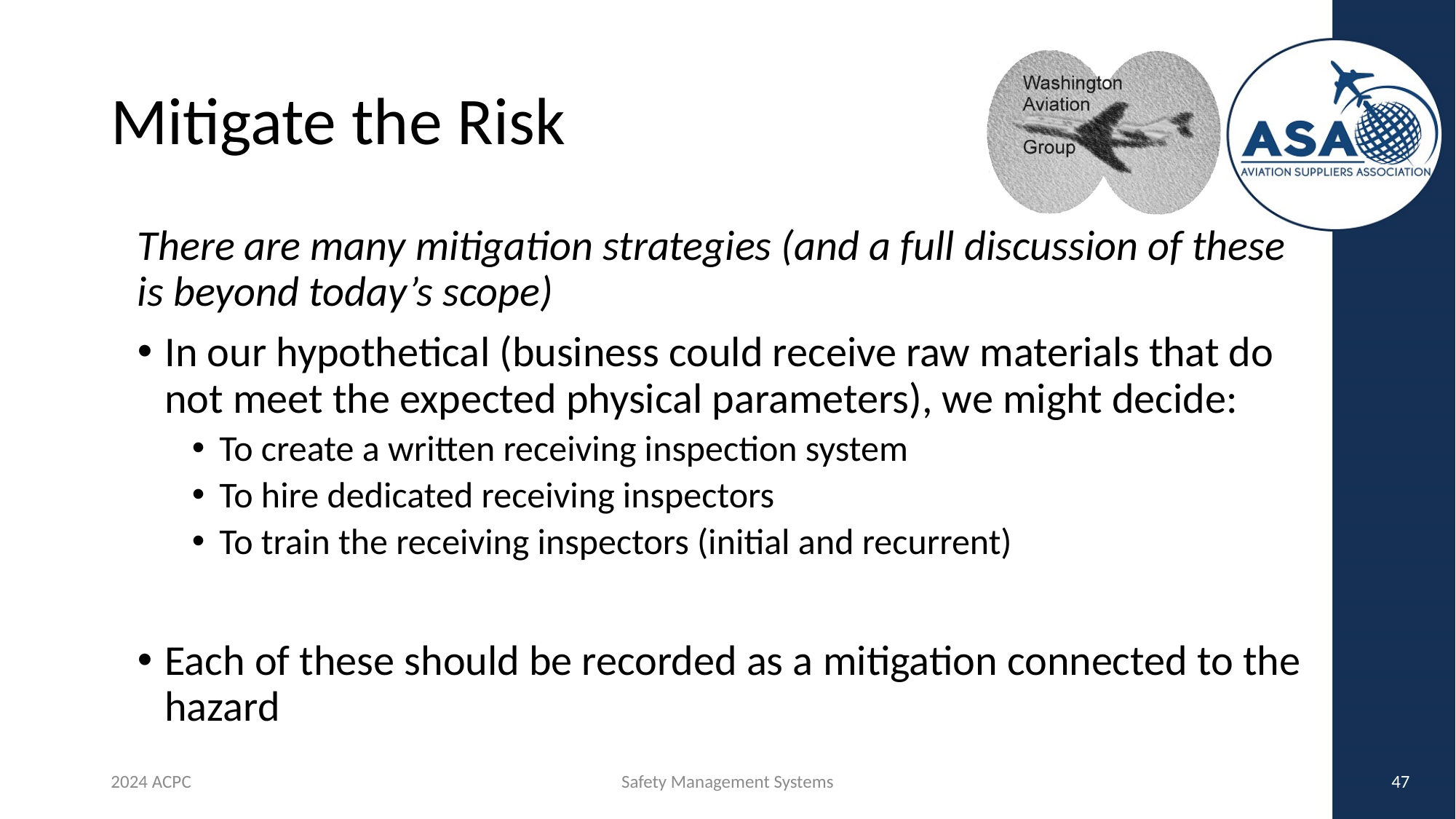

# Mitigate the Risk
There are many mitigation strategies (and a full discussion of these is beyond today’s scope)
In our hypothetical (business could receive raw materials that do not meet the expected physical parameters), we might decide:
To create a written receiving inspection system
To hire dedicated receiving inspectors
To train the receiving inspectors (initial and recurrent)

Each of these should be recorded as a mitigation connected to the hazard
2024 ACPC
Safety Management Systems
47